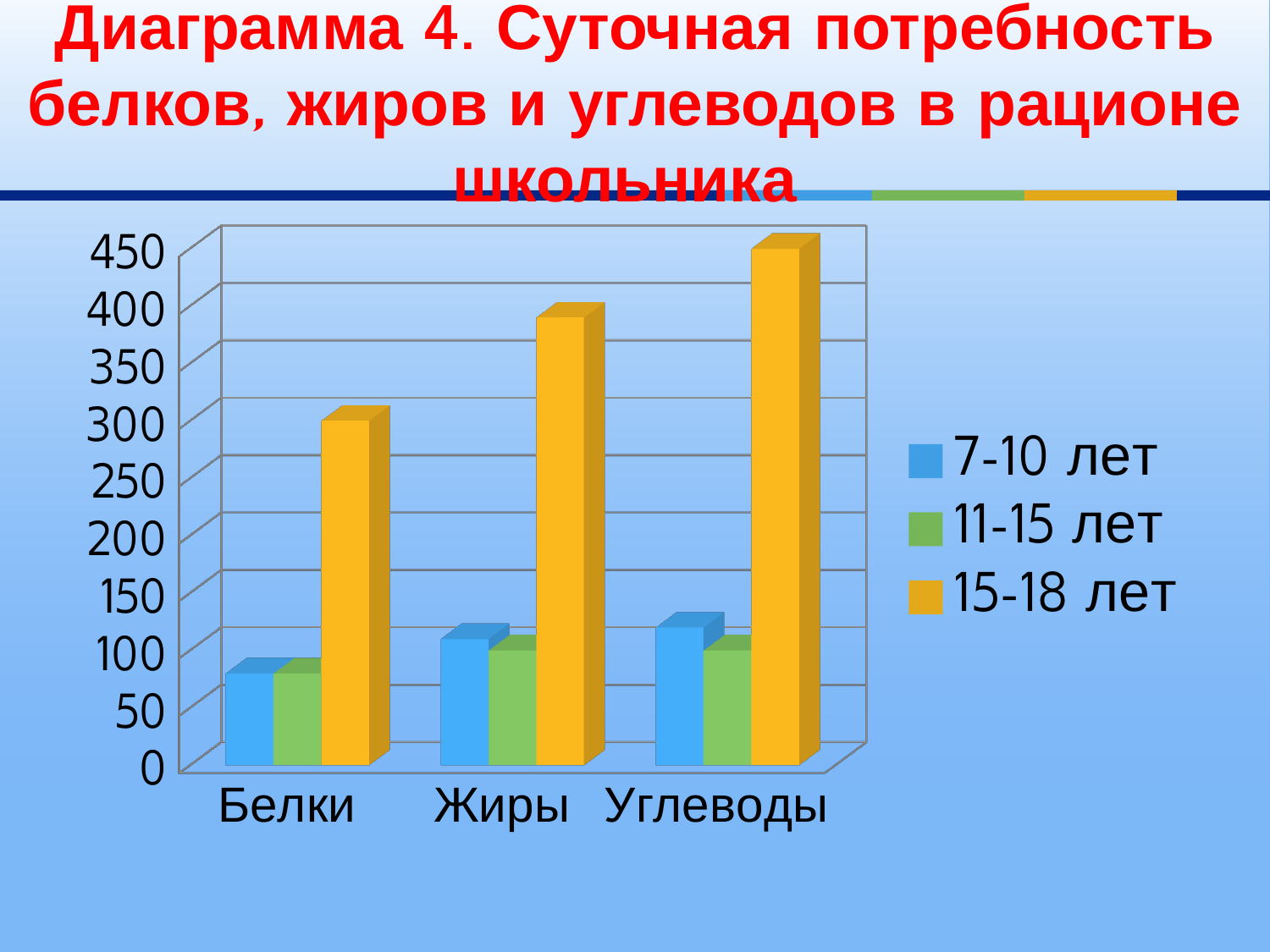

# Диаграмма 4. Суточная потребность белков, жиров и углеводов в рационе школьника

[unsupported chart]